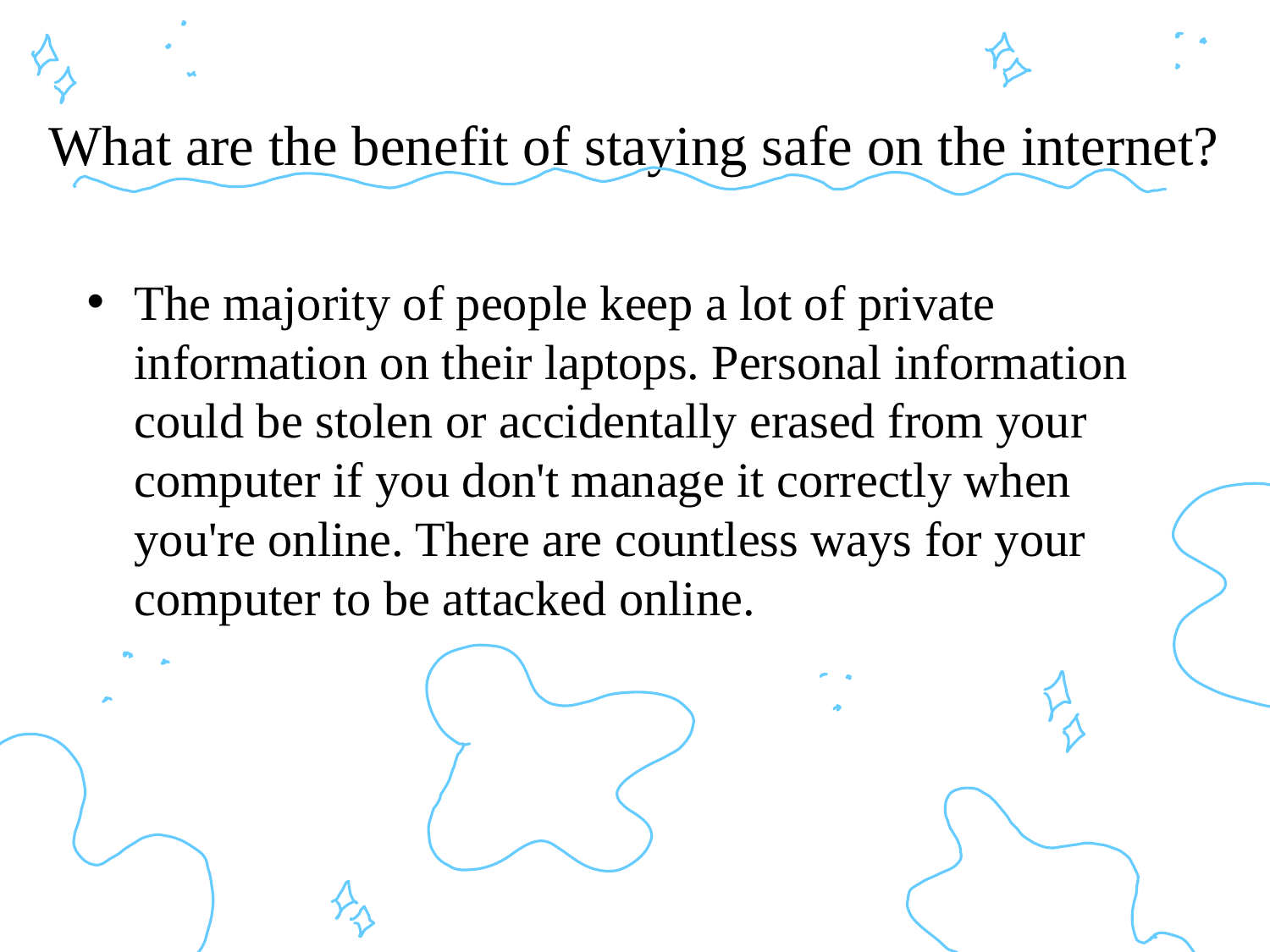

# What are the benefit of staying safe on the internet?
The majority of people keep a lot of private information on their laptops. Personal information could be stolen or accidentally erased from your computer if you don't manage it correctly when you're online. There are countless ways for your computer to be attacked online.